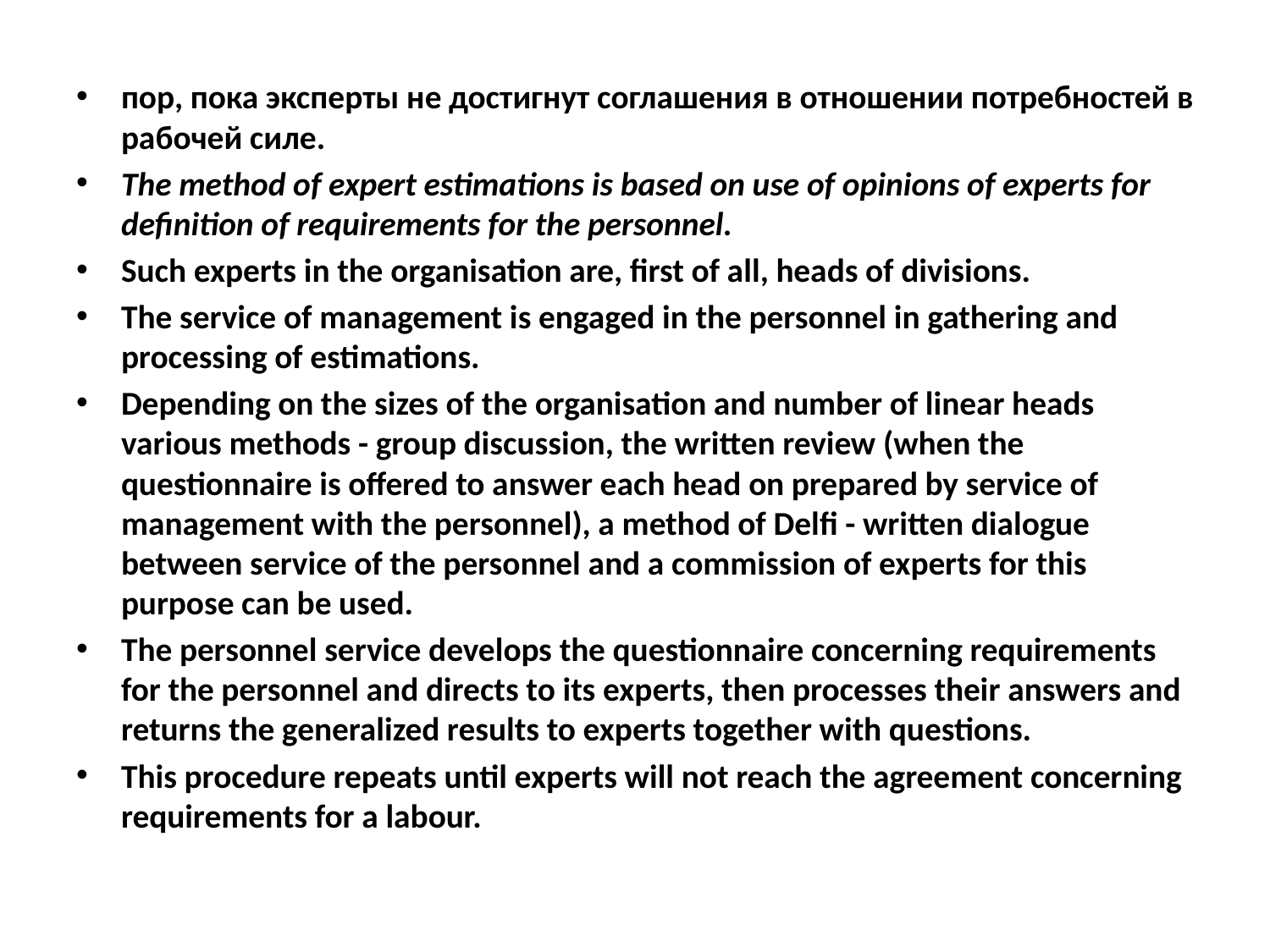

пор, пока эксперты не достигнут соглашения в отношении потребностей в рабочей силе.
The method of expert estimations is based on use of opinions of experts for definition of requirements for the personnel.
Such experts in the organisation are, first of all, heads of divisions.
The service of management is engaged in the personnel in gathering and processing of estimations.
Depending on the sizes of the organisation and number of linear heads various methods - group discussion, the written review (when the questionnaire is offered to answer each head on prepared by service of management with the personnel), a method of Delfi - written dialogue between service of the personnel and a commission of experts for this purpose can be used.
The personnel service develops the questionnaire concerning requirements for the personnel and directs to its experts, then processes their answers and returns the generalized results to experts together with questions.
This procedure repeats until experts will not reach the agreement concerning requirements for a labour.